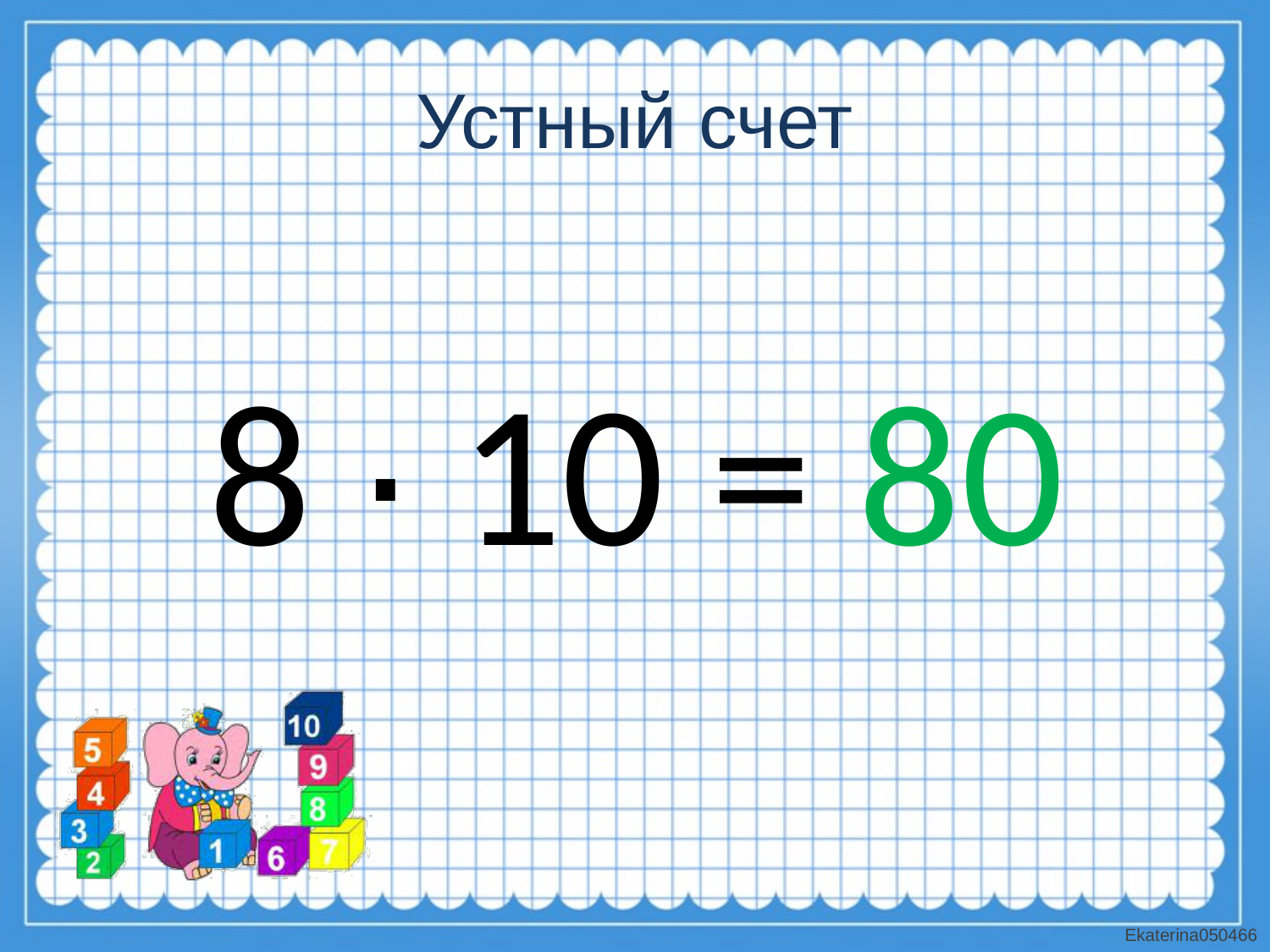

# Устный счет
8 ∙ 10 = 80